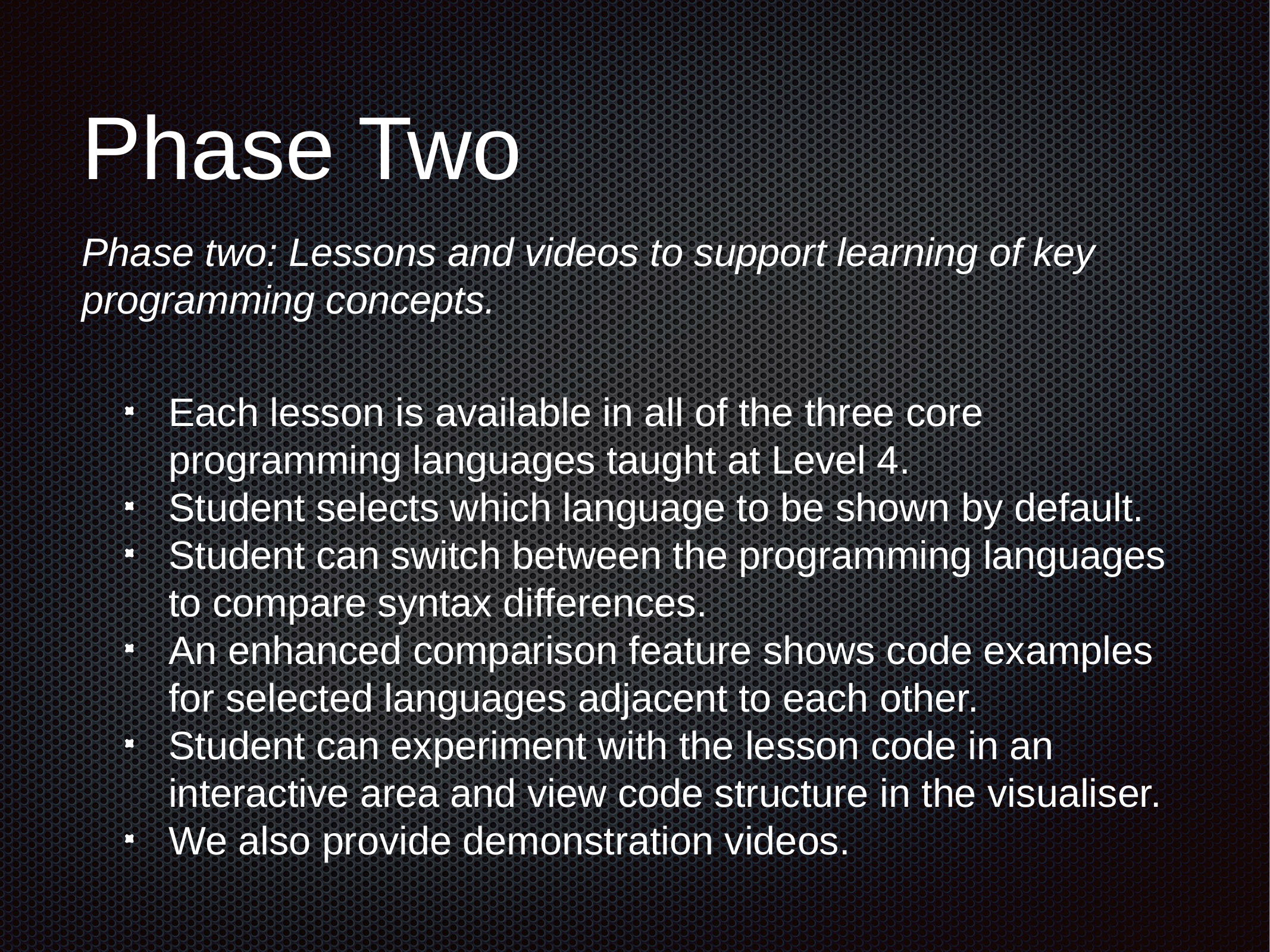

# Phase Two

Phase two: Lessons and videos to support learning of key programming concepts.

Each lesson is available in all of the three core programming languages taught at Level 4.
Student selects which language to be shown by default.
Student can switch between the programming languages to compare syntax differences.
An enhanced comparison feature shows code examples for selected languages adjacent to each other.
Student can experiment with the lesson code in an interactive area and view code structure in the visualiser.
We also provide demonstration videos.